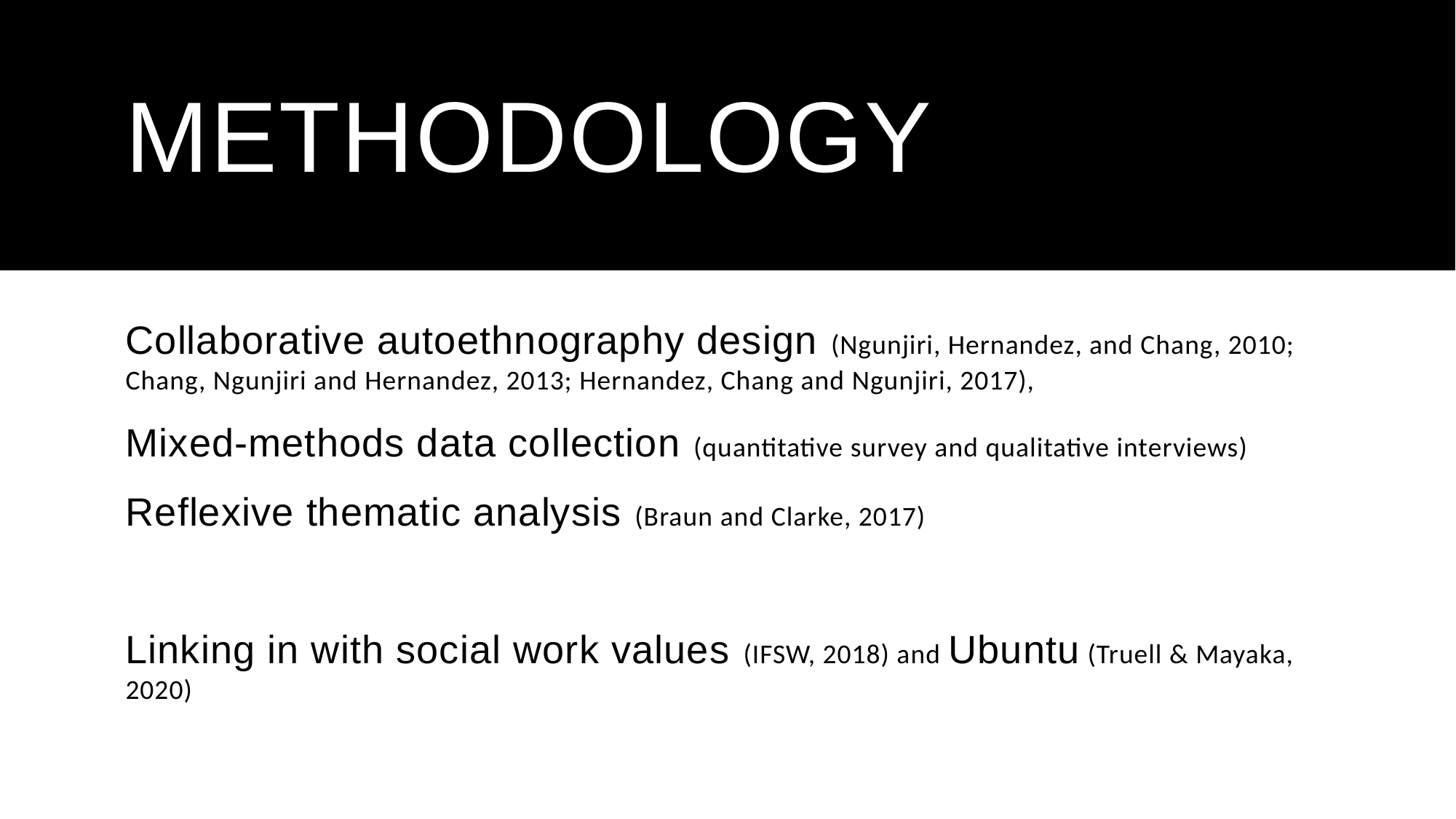

# Methodology
Collaborative autoethnography design (Ngunjiri, Hernandez, and Chang, 2010; Chang, Ngunjiri and Hernandez, 2013; Hernandez, Chang and Ngunjiri, 2017),
Mixed-methods data collection (quantitative survey and qualitative interviews)
Reflexive thematic analysis (Braun and Clarke, 2017)

Linking in with social work values (IFSW, 2018) and Ubuntu (Truell & Mayaka, 2020)